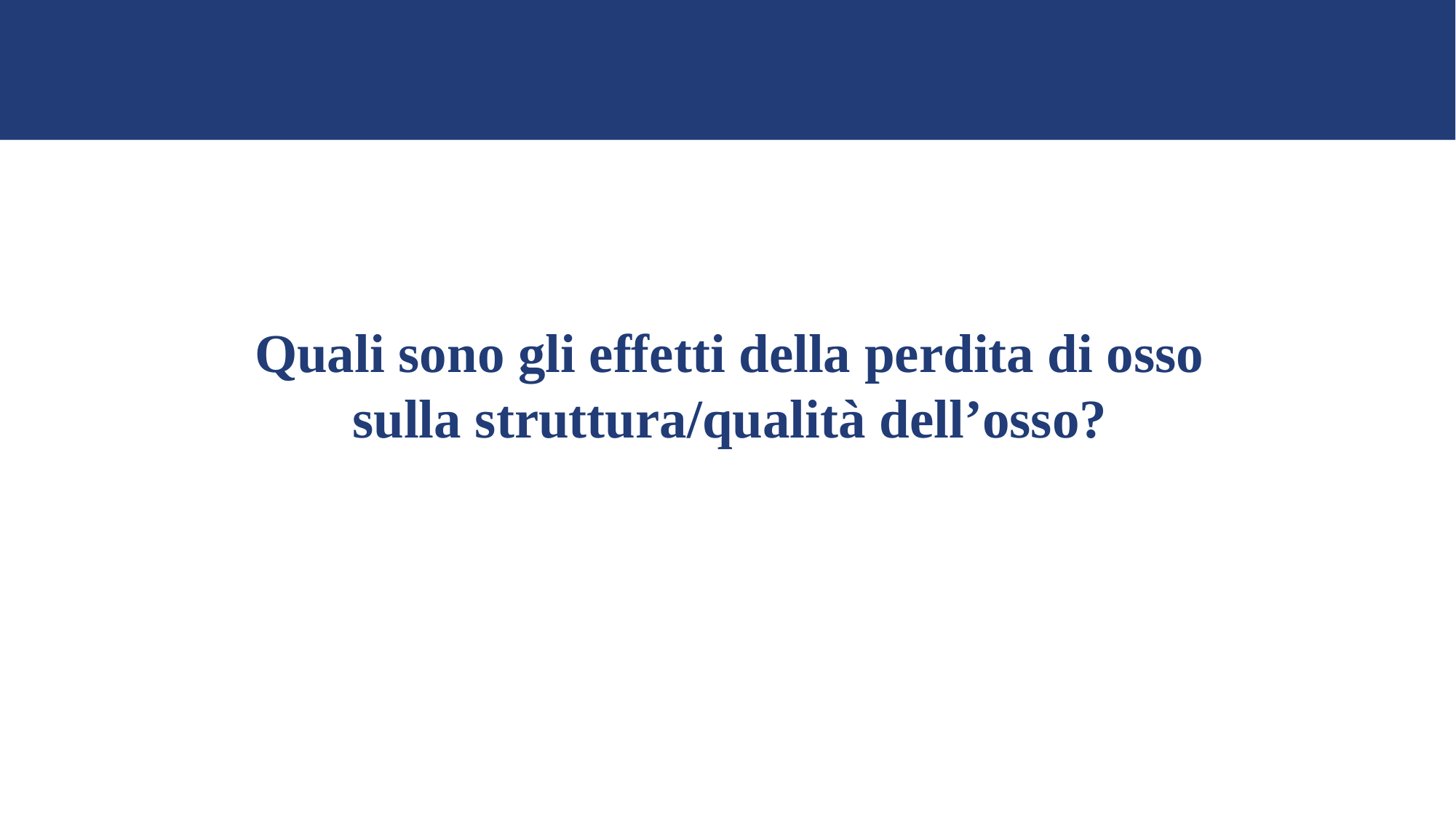

Quali sono gli effetti della perdita di osso sulla struttura/qualità dell’osso?